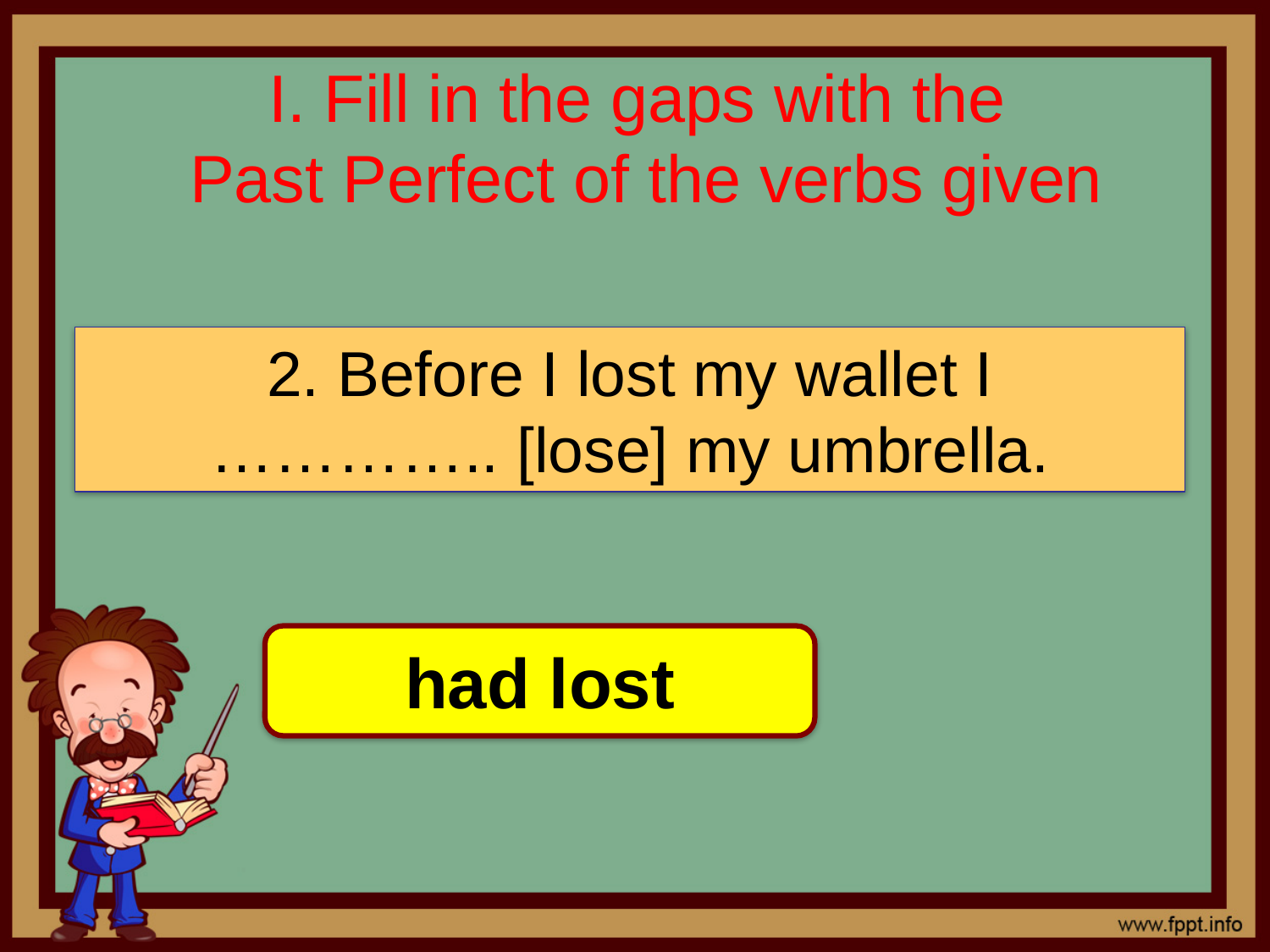

# I. Fill in the gaps with the Past Perfect of the verbs given
2. Before I lost my wallet I
………….. [lose] my umbrella.
had lost